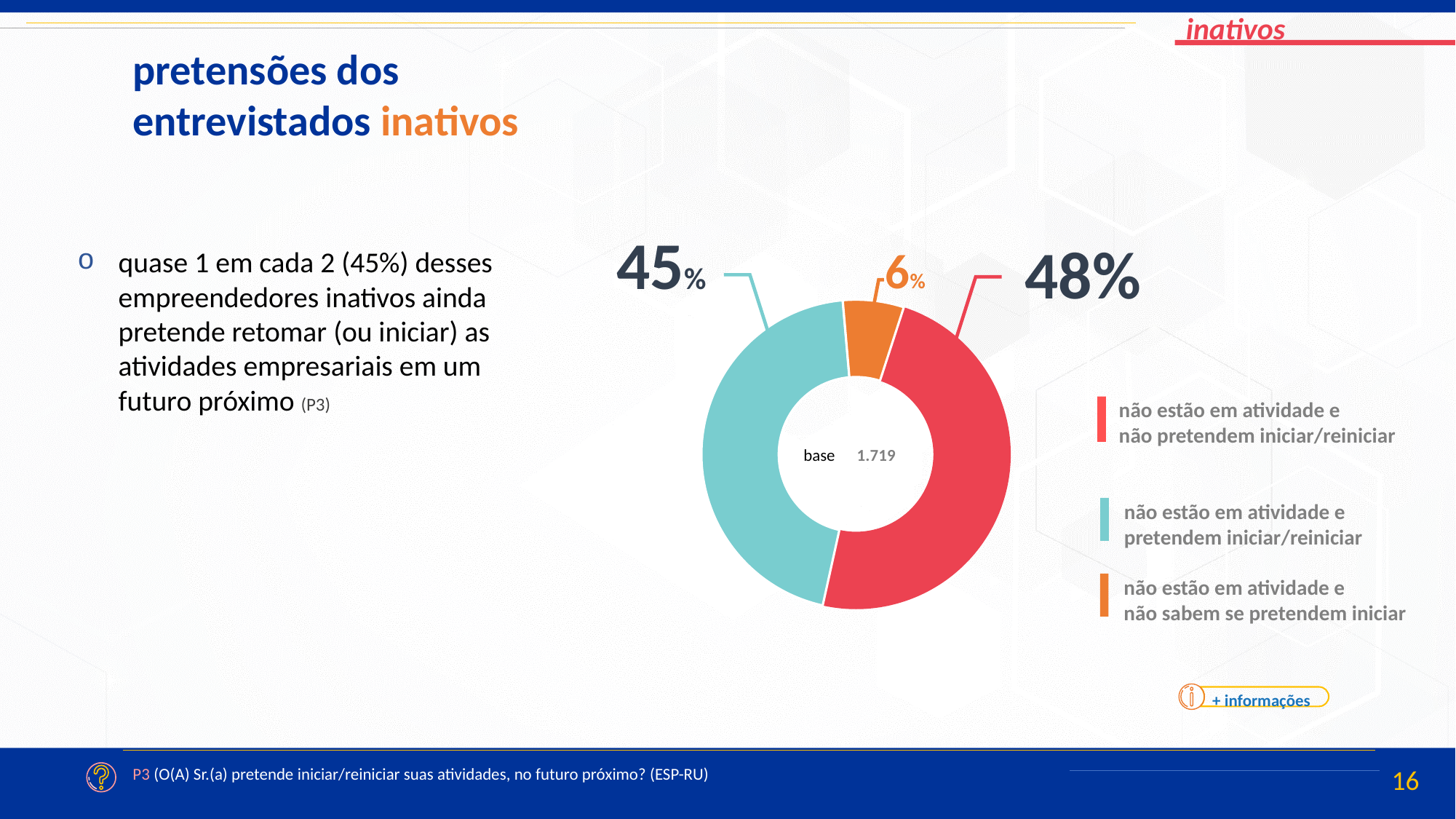

pretensões dos
entrevistados inativos
45%
48%
6%

quase 1 em cada 2 (45%) desses empreendedores inativos ainda pretende retomar (ou iniciar) as atividades empresariais em um futuro próximo (P3)

### Chart

| Category | 2015 |
|---|---|
| sim | 0.48463984204798743 |
| ence | 0.45158032986157876 |
| deixou de ser | 0.06377982809043524 |
não estão em atividade e
não pretendem iniciar/reiniciar
| base | 1.719 |
| --- | --- |

não estão em atividade e
pretendem iniciar/reiniciar

não estão em atividade e
não sabem se pretendem iniciar
+ informações

P3 (O(A) Sr.(a) pretende iniciar/reiniciar suas atividades, no futuro próximo? (ESP-RU)